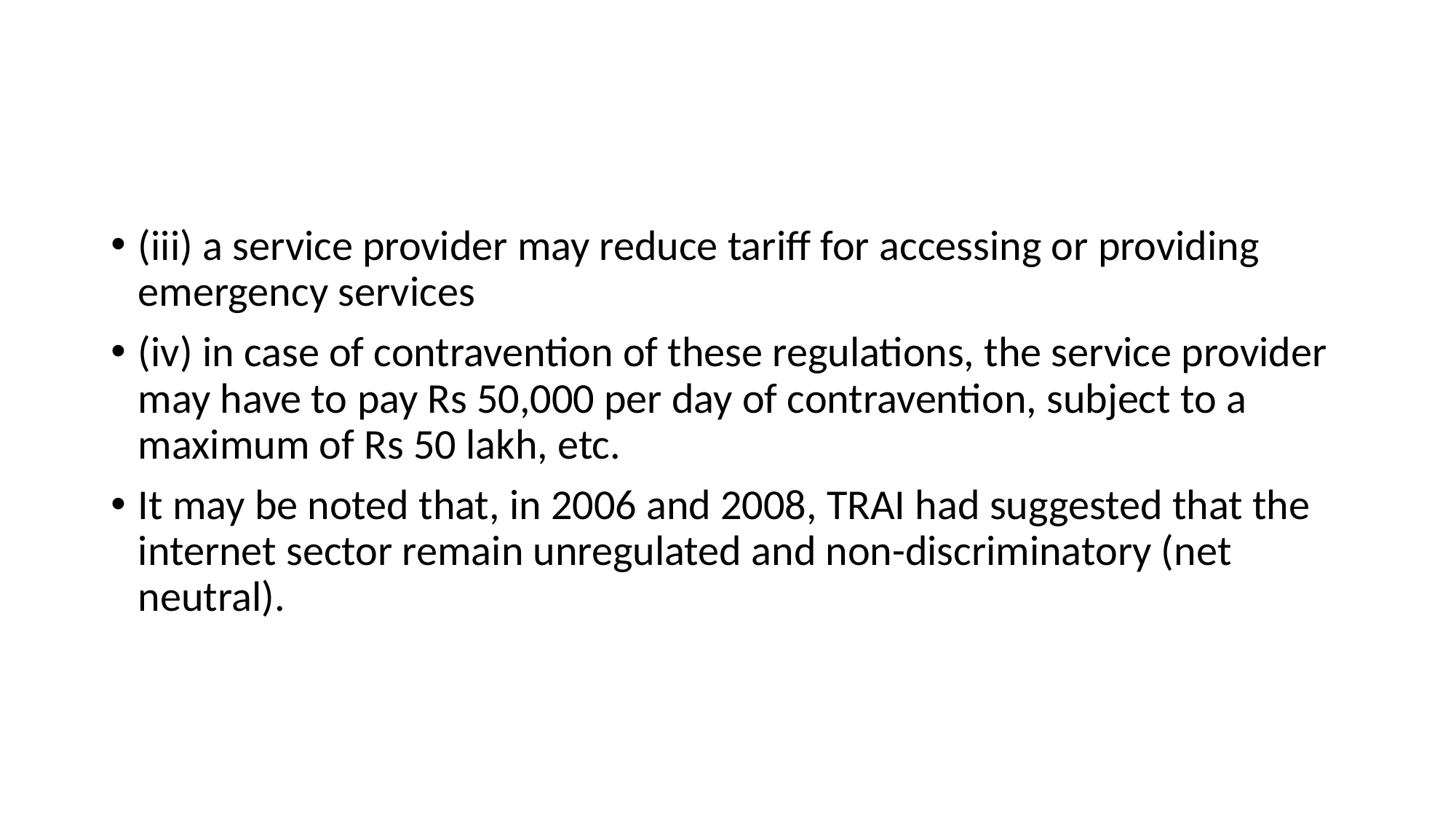

#
(iii) a service provider may reduce tariff for accessing or providing emergency services
(iv) in case of contravention of these regulations, the service provider may have to pay Rs 50,000 per day of contravention, subject to a maximum of Rs 50 lakh, etc.
It may be noted that, in 2006 and 2008, TRAI had suggested that the internet sector remain unregulated and non-discriminatory (net neutral).